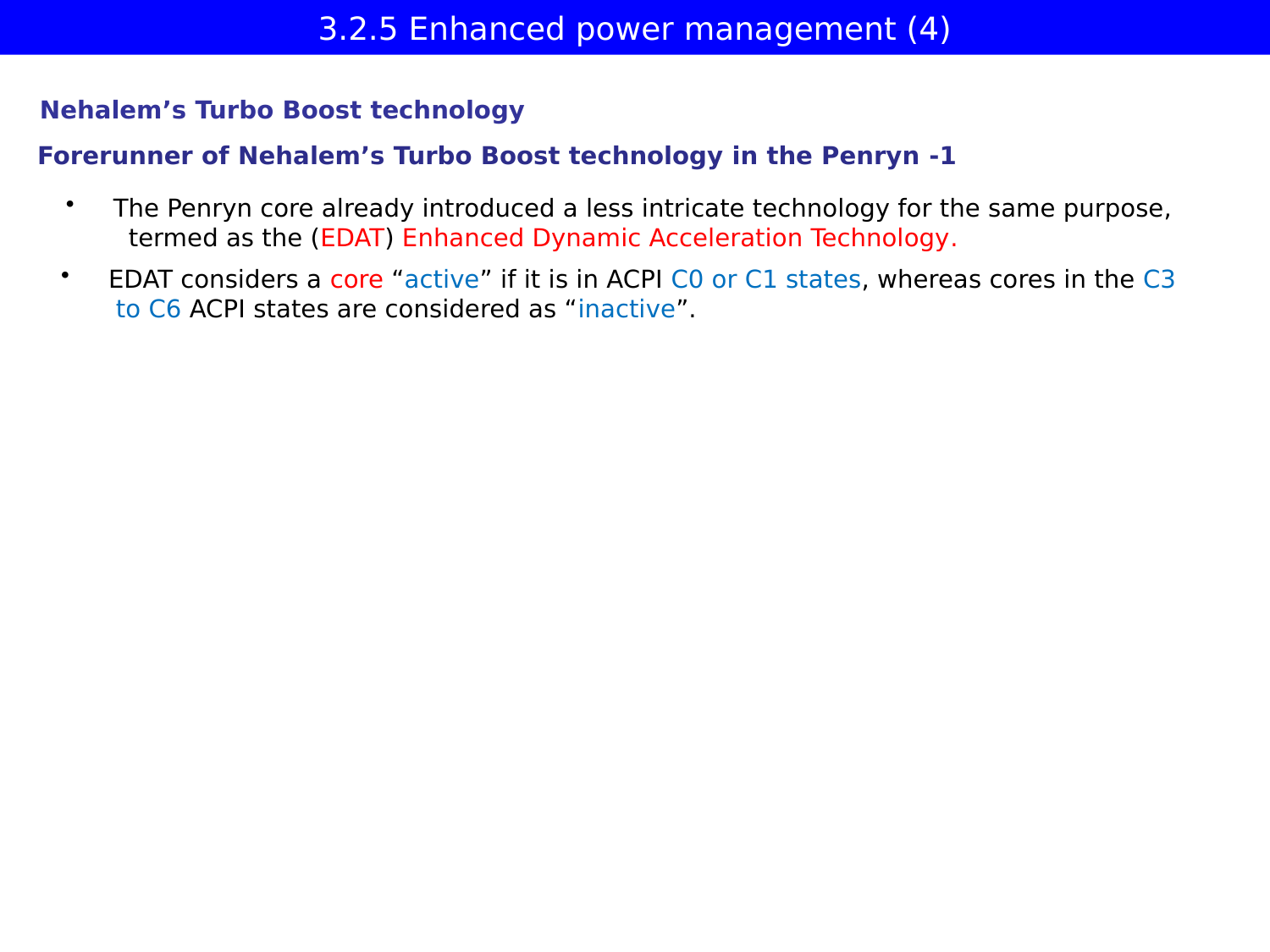

# 3.2.5 Enhanced power management (4)
Nehalem’s Turbo Boost technology
Forerunner of Nehalem’s Turbo Boost technology in the Penryn -1
 The Penryn core already introduced a less intricate technology for the same purpose,
        termed as the (EDAT) Enhanced Dynamic Acceleration Technology.
 EDAT considers a core “active” if it is in ACPI C0 or C1 states, whereas cores in the C3
       to C6 ACPI states are considered as “inactive”.